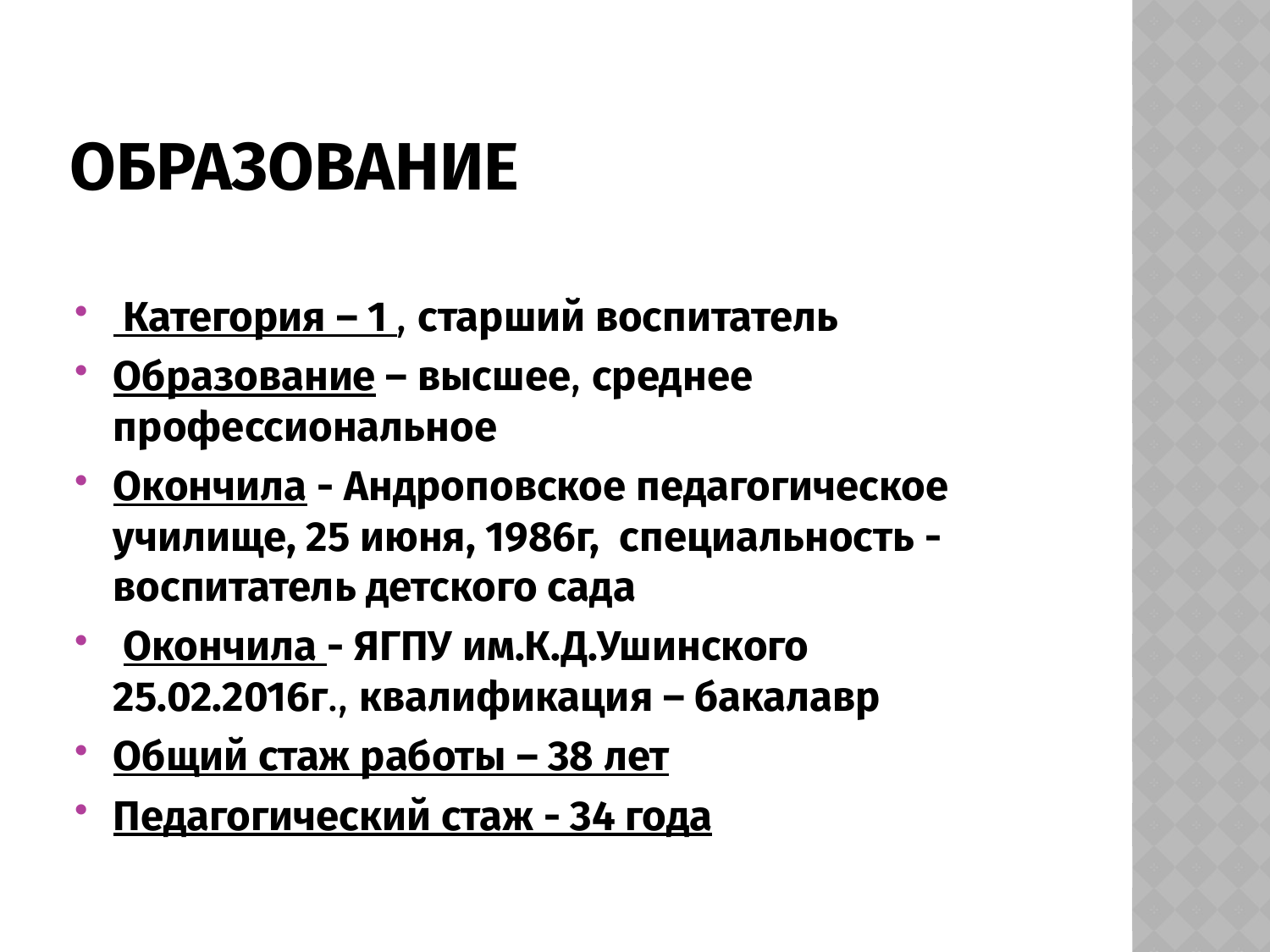

# Образование

 Категория – 1 ​, старший воспитатель
Образование – высшее​, среднее профессиональное
Окончила - Андроповское педагогическое училище, 25 июня, 1986г,  специальность -воспитатель детского сада
 Окончила - ЯГПУ им.К.Д.Ушинского  25.02.2016г., квалификация – бакалавр
Общий стаж работы – 38 лет​
Педагогический стаж - 34 года